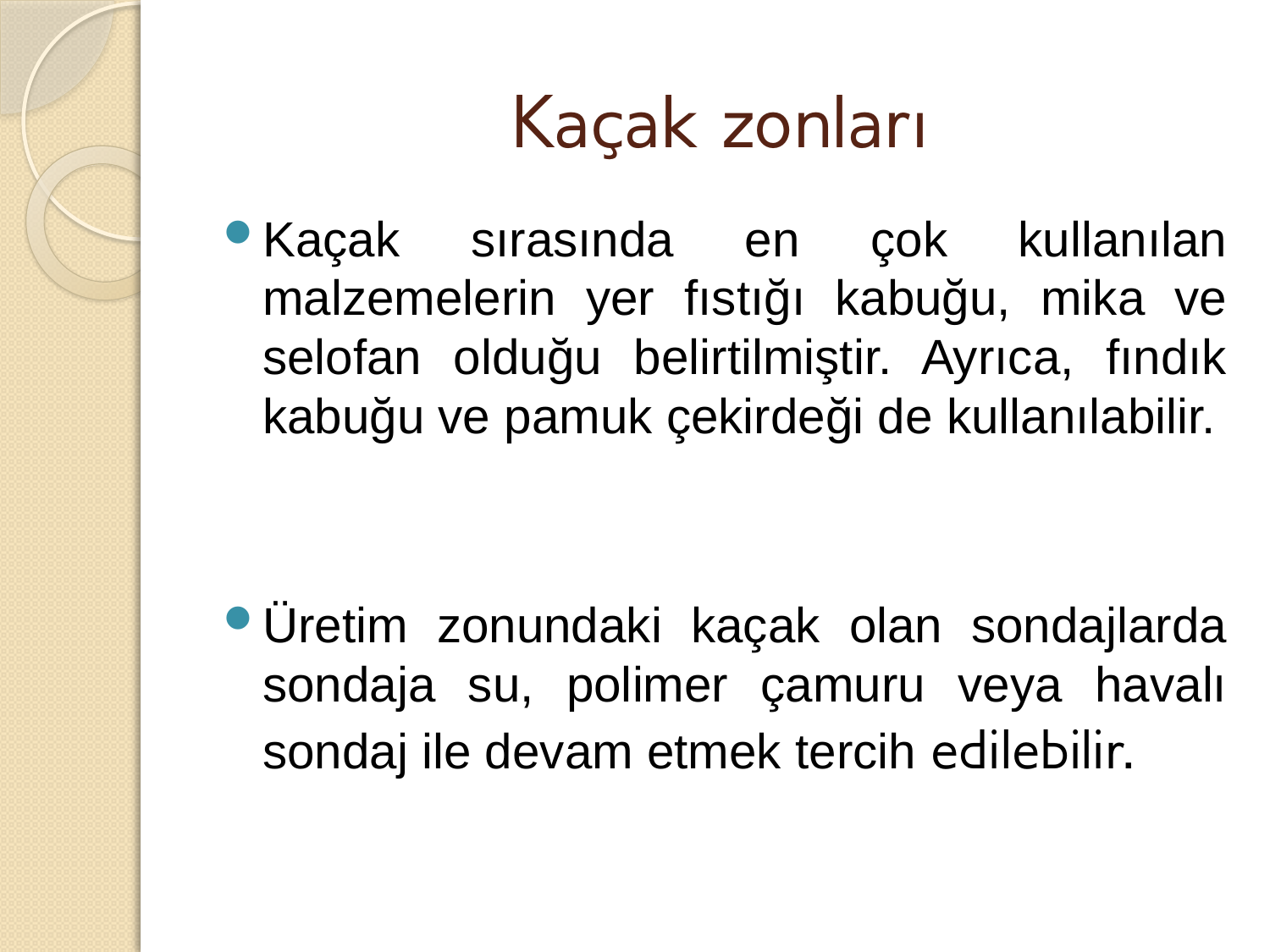

# Kaçak zonları
Kaçak sırasında en çok kullanılan malzemelerin yer fıstığı kabuğu, mika ve selofan olduğu belirtilmiştir. Ayrıca, fındık kabuğu ve pamuk çekirdeği de kullanılabilir.

Üretim zonundaki kaçak olan sondajlarda sondaja su, polimer çamuru veya havalı sondaj ile devam etmek tercih edilebilir.